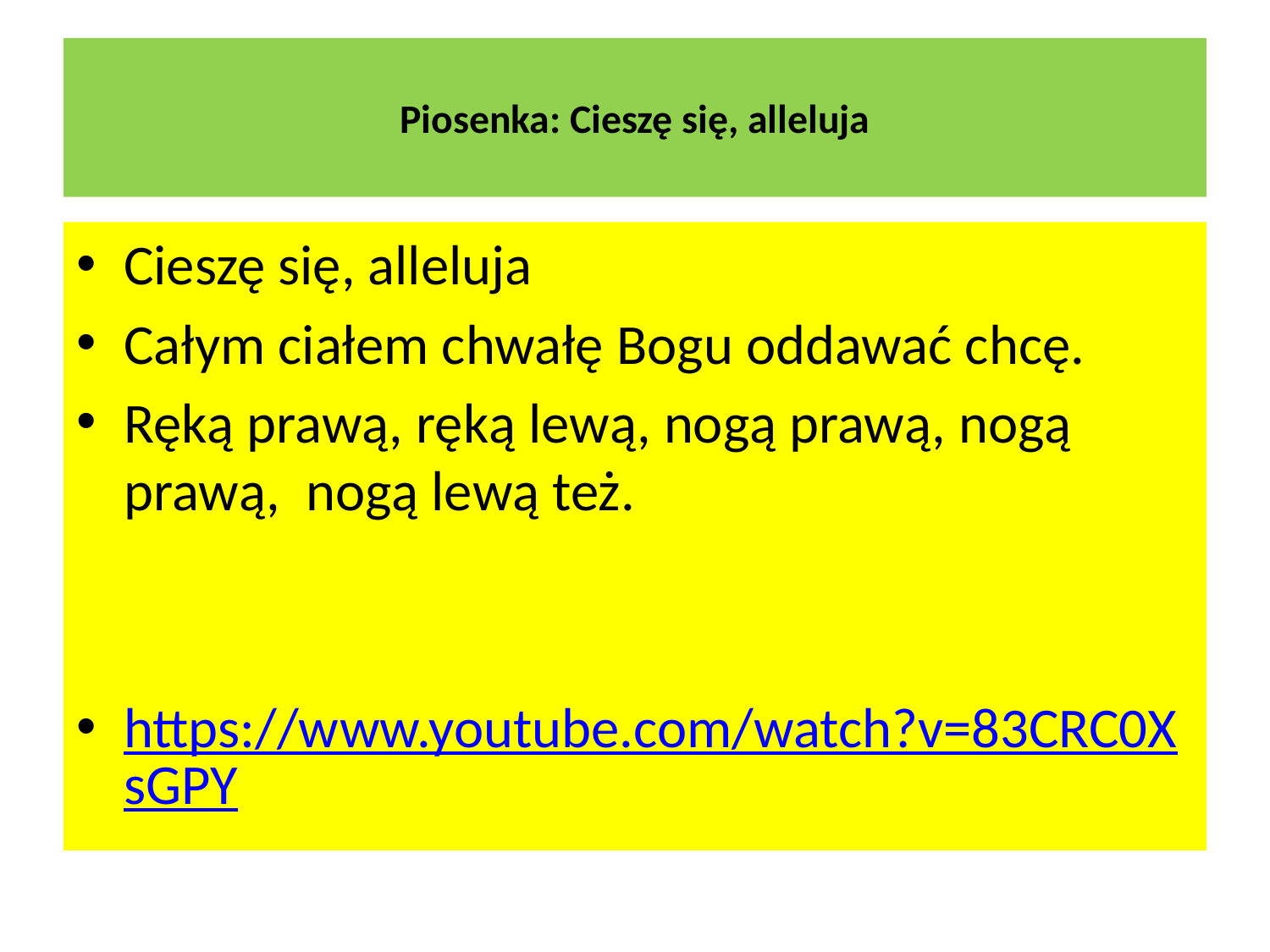

# Piosenka: Cieszę się, alleluja
Cieszę się, alleluja
Całym ciałem chwałę Bogu oddawać chcę.
Ręką prawą, ręką lewą, nogą prawą, nogą prawą,  nogą lewą też.

https://www.youtube.com/watch?v=83CRC0XsGPY